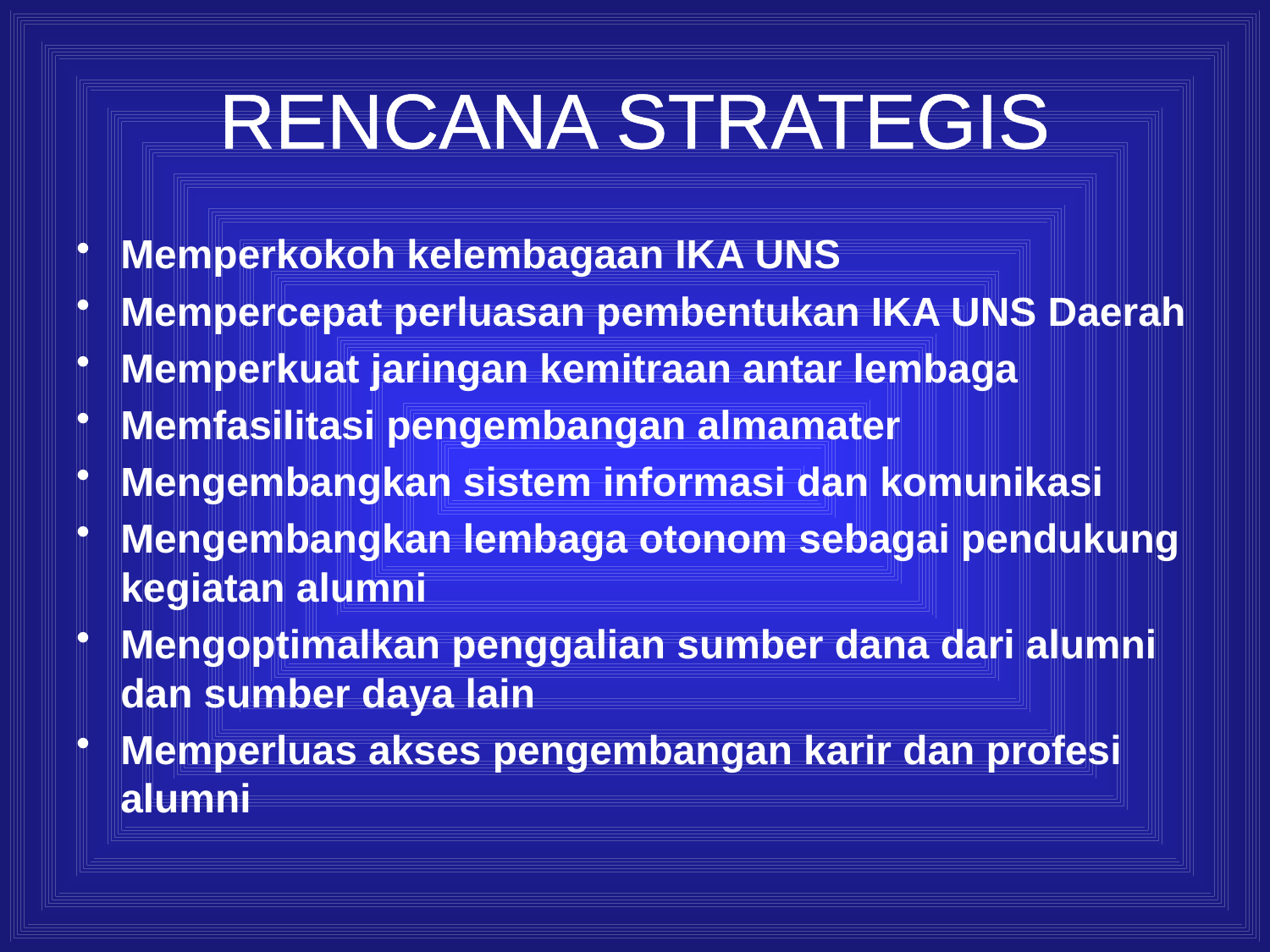

# RENCANA STRATEGIS
Memperkokoh kelembagaan IKA UNS
Mempercepat perluasan pembentukan IKA UNS Daerah
Memperkuat jaringan kemitraan antar lembaga
Memfasilitasi pengembangan almamater
Mengembangkan sistem informasi dan komunikasi
Mengembangkan lembaga otonom sebagai pendukung kegiatan alumni
Mengoptimalkan penggalian sumber dana dari alumni dan sumber daya lain
Memperluas akses pengembangan karir dan profesi alumni